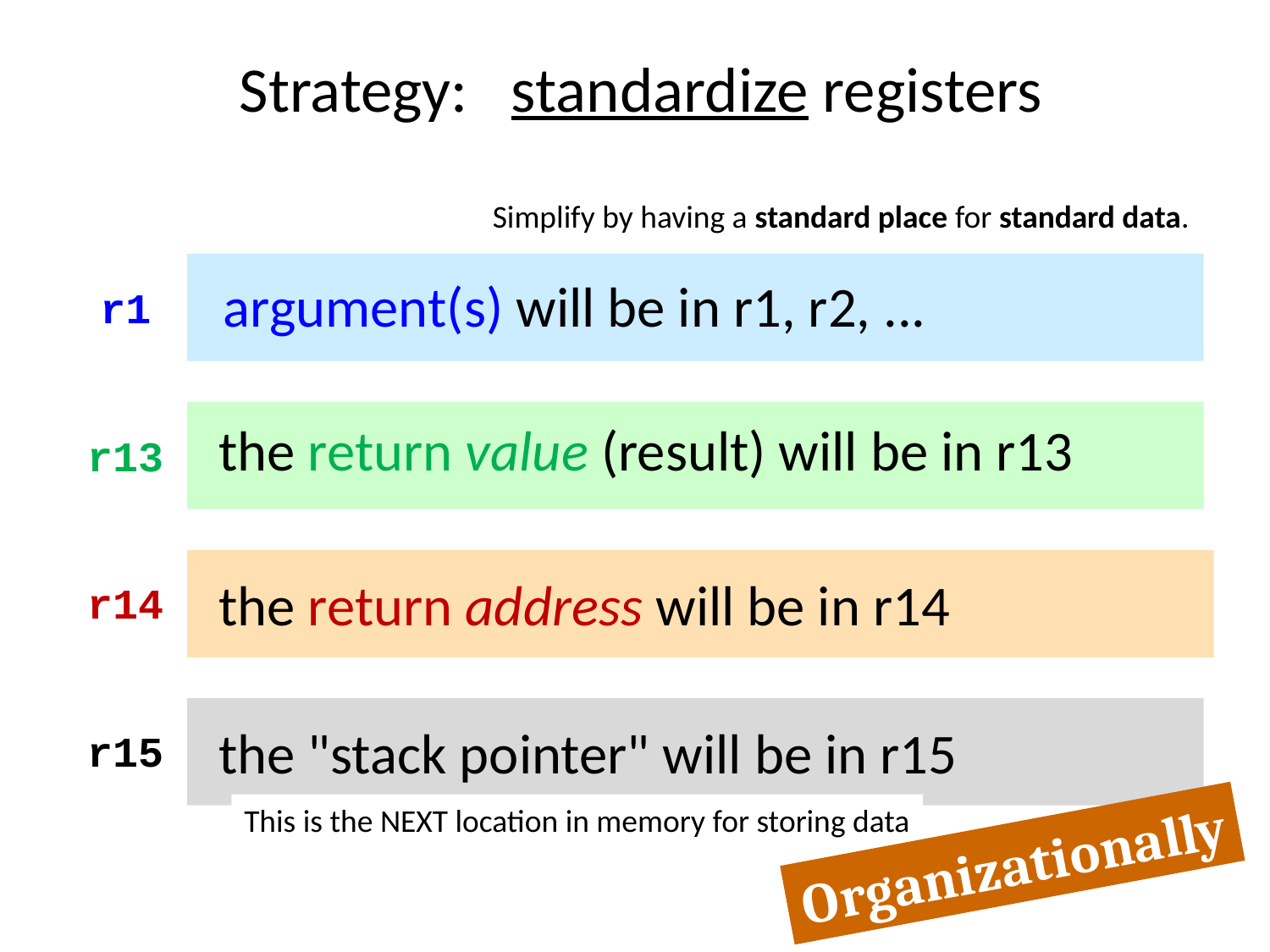

Strategy:   standardize registers
Simplify by having a standard place for standard data.

argument(s) will be in r1, r2, ...
r1

the return value (result) will be in r13
r13

the return address will be in r14
r14

the "stack pointer" will be in r15
r15
This is the NEXT location in memory for storing data
Organizationally